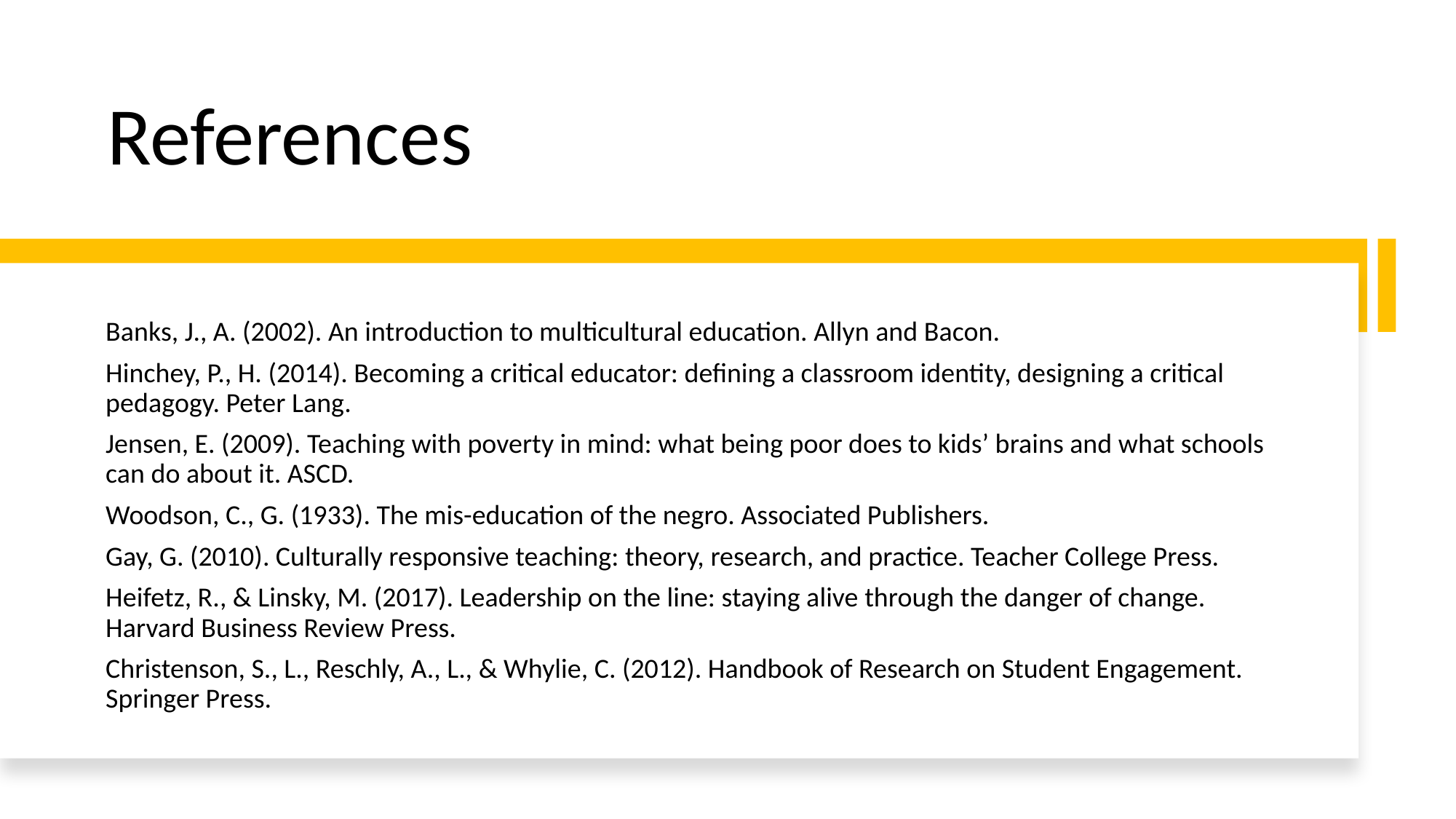

# References

Banks, J., A. (2002). An introduction to multicultural education. Allyn and Bacon.
Hinchey, P., H. (2014). Becoming a critical educator: defining a classroom identity, designing a critical pedagogy. Peter Lang.
Jensen, E. (2009). Teaching with poverty in mind: what being poor does to kids’ brains and what schools can do about it. ASCD.
Woodson, C., G. (1933). The mis-education of the negro. Associated Publishers.
Gay, G. (2010). Culturally responsive teaching: theory, research, and practice. Teacher College Press.
Heifetz, R., & Linsky, M. (2017). Leadership on the line: staying alive through the danger of change. Harvard Business Review Press.
Christenson, S., L., Reschly, A., L., & Whylie, C. (2012). Handbook of Research on Student Engagement. Springer Press.